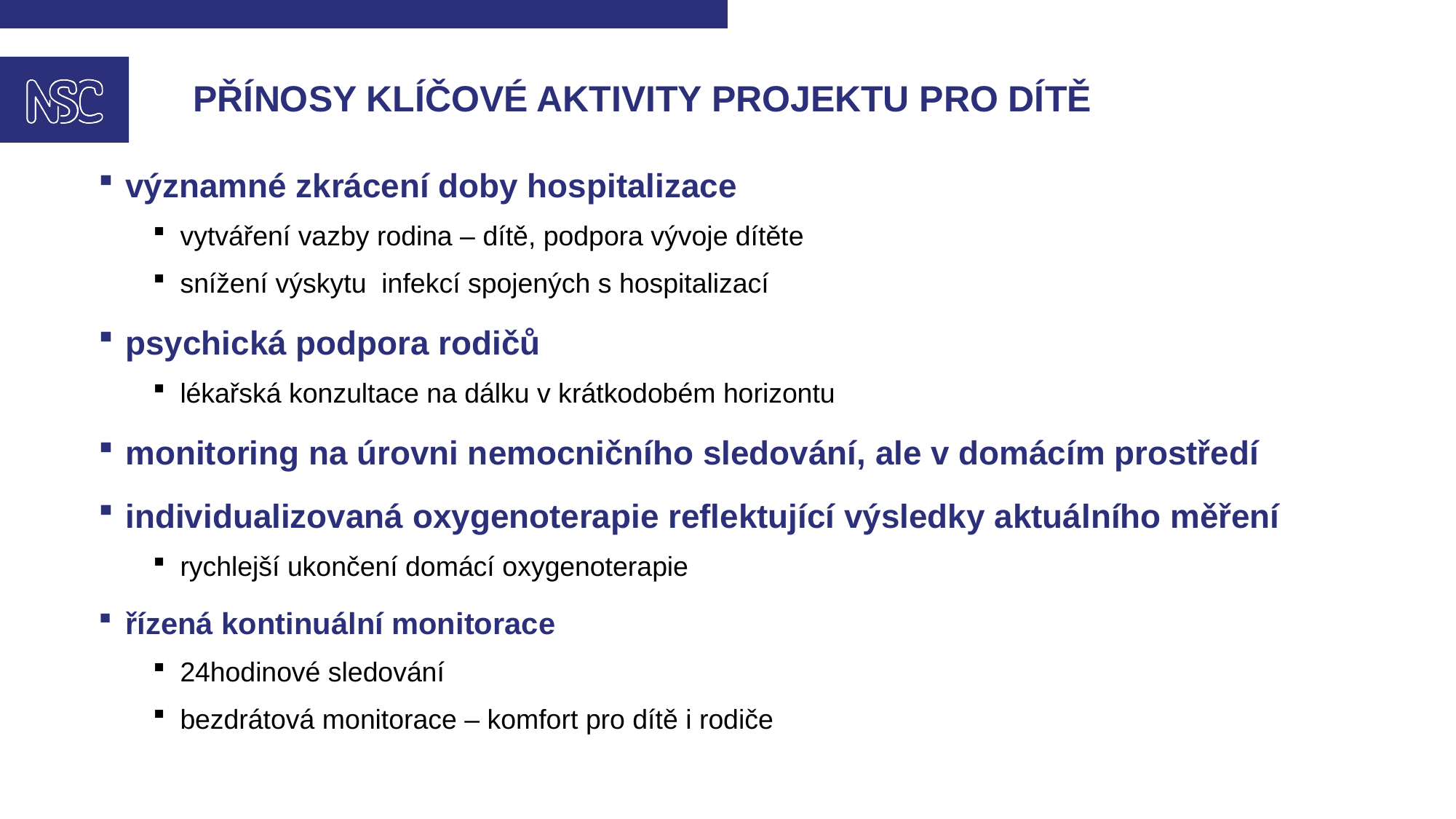

# přínosy KLÍČOVÉ AKTIVITY projektu pro dítě
významné zkrácení doby hospitalizace
vytváření vazby rodina – dítě, podpora vývoje dítěte
snížení výskytu  infekcí spojených s hospitalizací
psychická podpora rodičů
lékařská konzultace na dálku v krátkodobém horizontu
monitoring na úrovni nemocničního sledování, ale v domácím prostředí
individualizovaná oxygenoterapie reflektující výsledky aktuálního měření
rychlejší ukončení domácí oxygenoterapie
řízená kontinuální monitorace
24hodinové sledování
bezdrátová monitorace – komfort pro dítě i rodiče